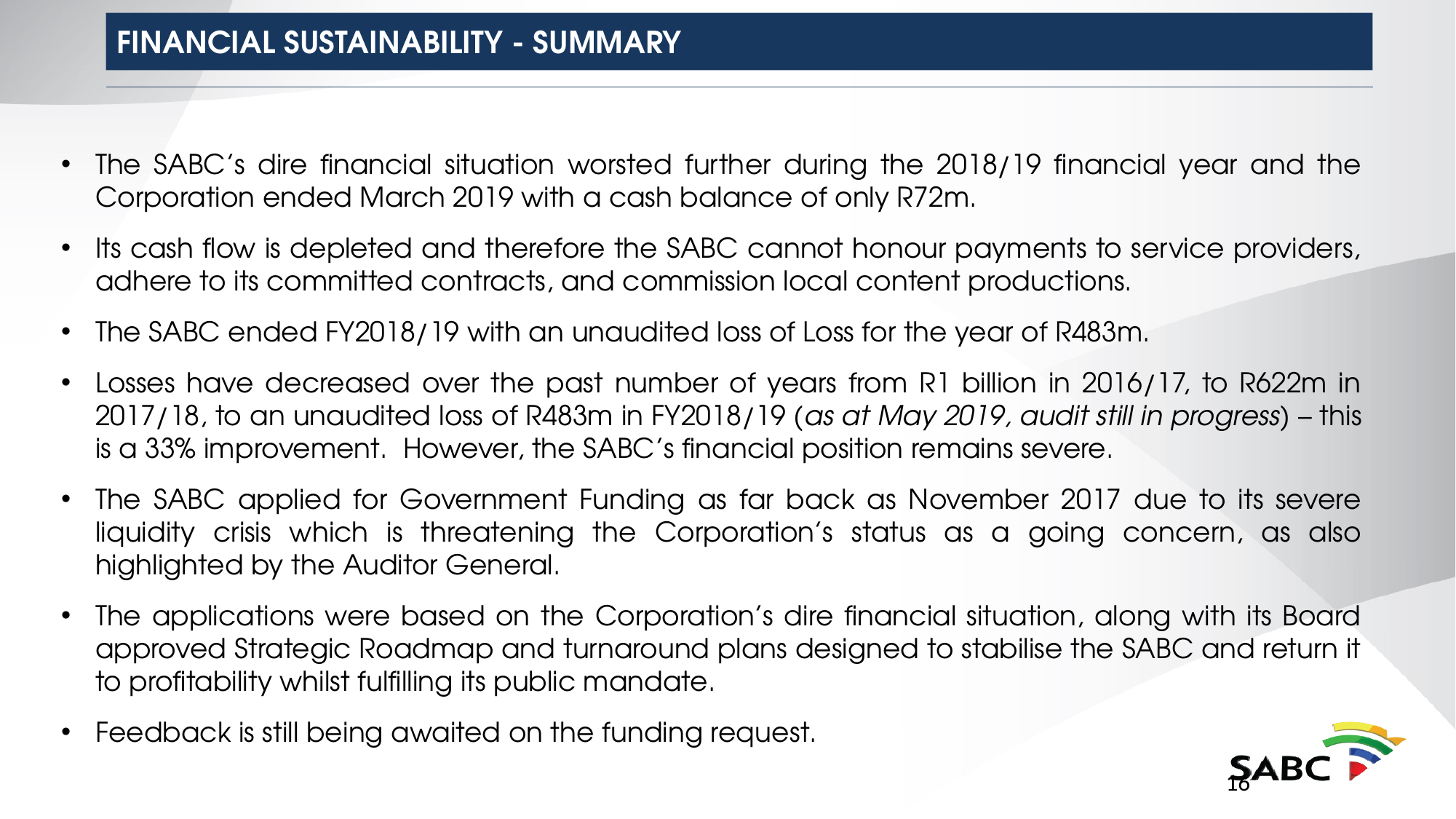

FINANCIAL SUSTAINABILITY - SUMMARY
The SABC’s dire financial situation worsted further during the 2018/19 financial year and the Corporation ended March 2019 with a cash balance of only R72m.
Its cash flow is depleted and therefore the SABC cannot honour payments to service providers, adhere to its committed contracts, and commission local content productions.
The SABC ended FY2018/19 with an unaudited loss of Loss for the year of R483m.
Losses have decreased over the past number of years from R1 billion in 2016/17, to R622m in 2017/18, to an unaudited loss of R483m in FY2018/19 (as at May 2019, audit still in progress) – this is a 33% improvement.  However, the SABC’s financial position remains severe.
The SABC applied for Government Funding as far back as November 2017 due to its severe liquidity crisis which is threatening the Corporation’s status as a going concern, as also highlighted by the Auditor General.
The applications were based on the Corporation’s dire financial situation, along with its Board approved Strategic Roadmap and turnaround plans designed to stabilise the SABC and return it to profitability whilst fulfilling its public mandate.
Feedback is still being awaited on the funding request.
16